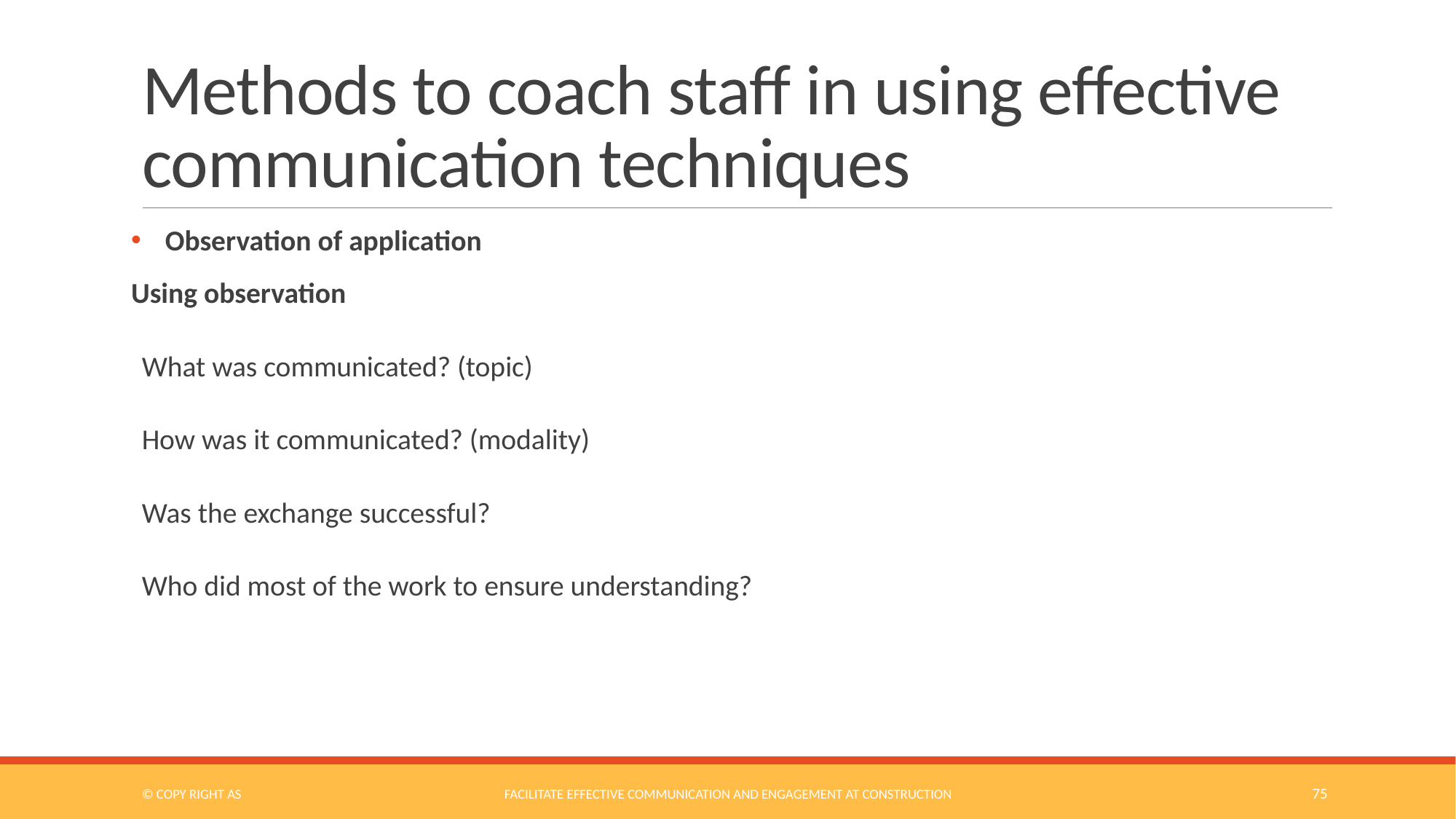

# Methods to coach staff in using effective communication techniques
Observation of application
Using observation
What was communicated? (topic)
How was it communicated? (modality)
Was the exchange successful?
Who did most of the work to ensure understanding?

© COPY RIGHT AS
Facilitate Effective Communication and Engagement at Construction
75